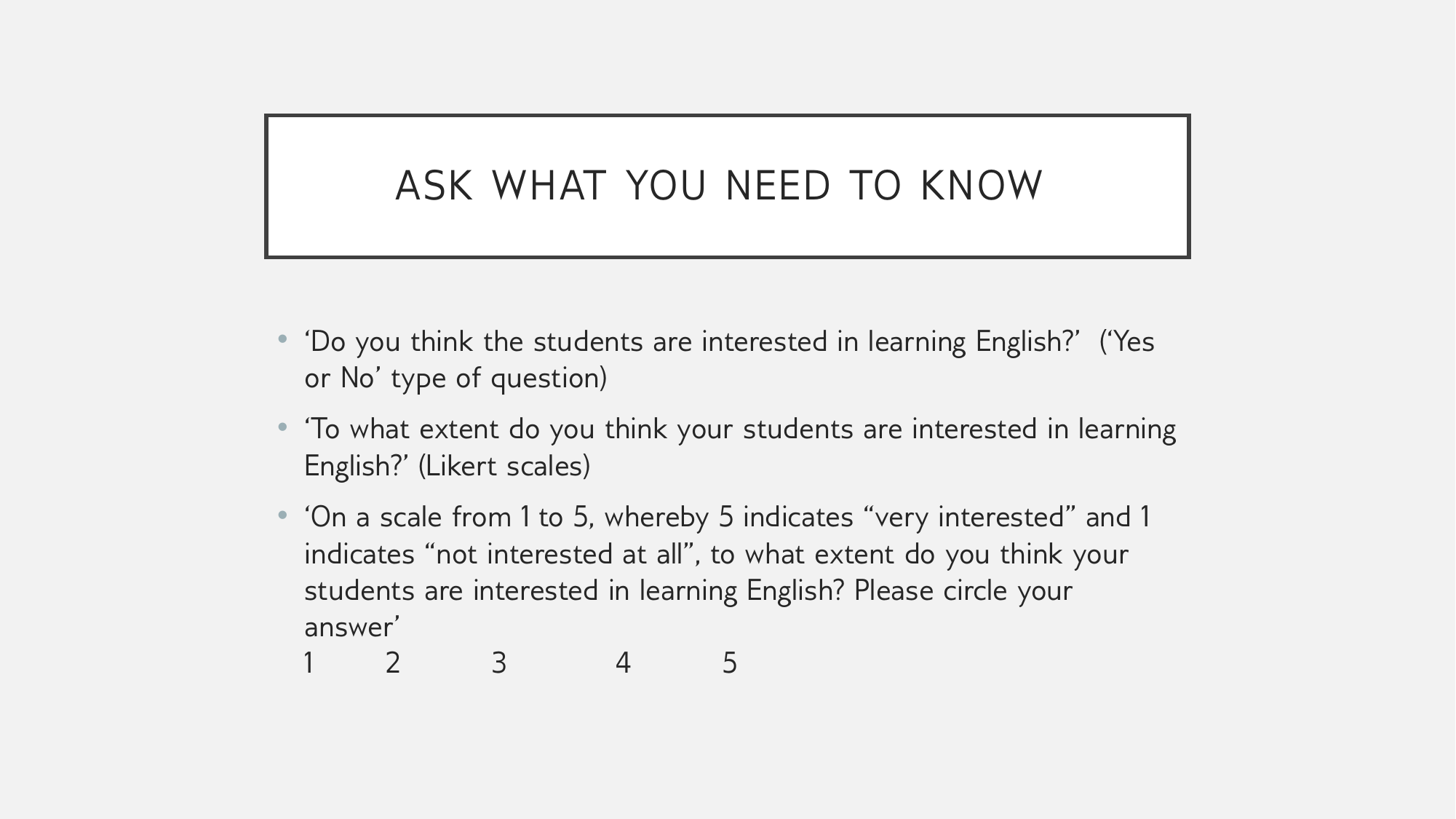

# Ask what you need to know
‘Do you think the students are interested in learning English?’  (‘Yes or No’ type of question)
‘To what extent do you think your students are interested in learning English?’ (Likert scales)
‘On a scale from 1 to 5, whereby 5 indicates “very interested” and 1 indicates “not interested at all”, to what extent do you think your students are interested in learning English? Please circle your answer’
1        2          3            4          5